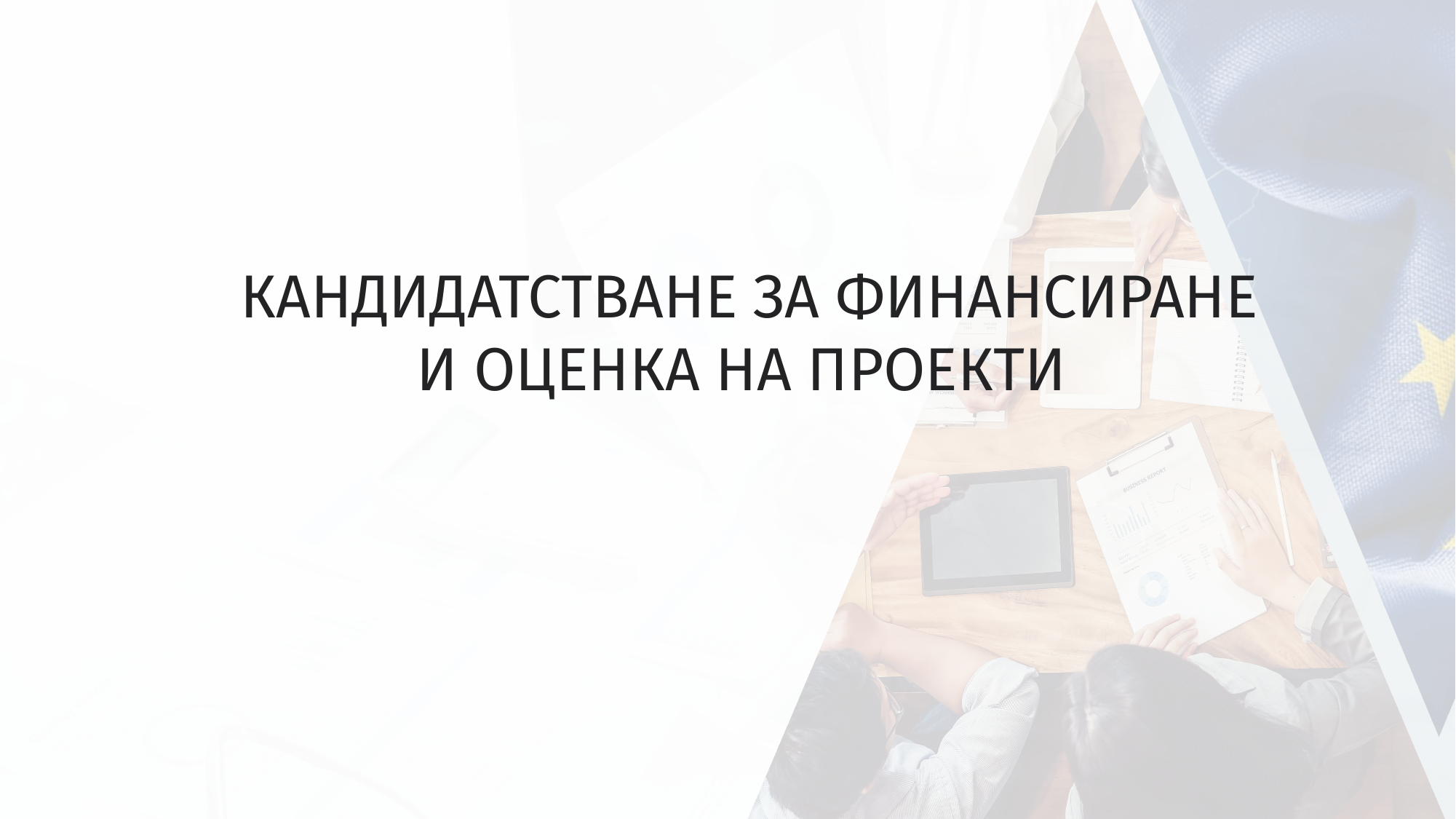

КАНДИДАТСТВАНЕ ЗА ФИНАНСИРАНЕ И ОЦЕНКА НА ПРОЕКТИ